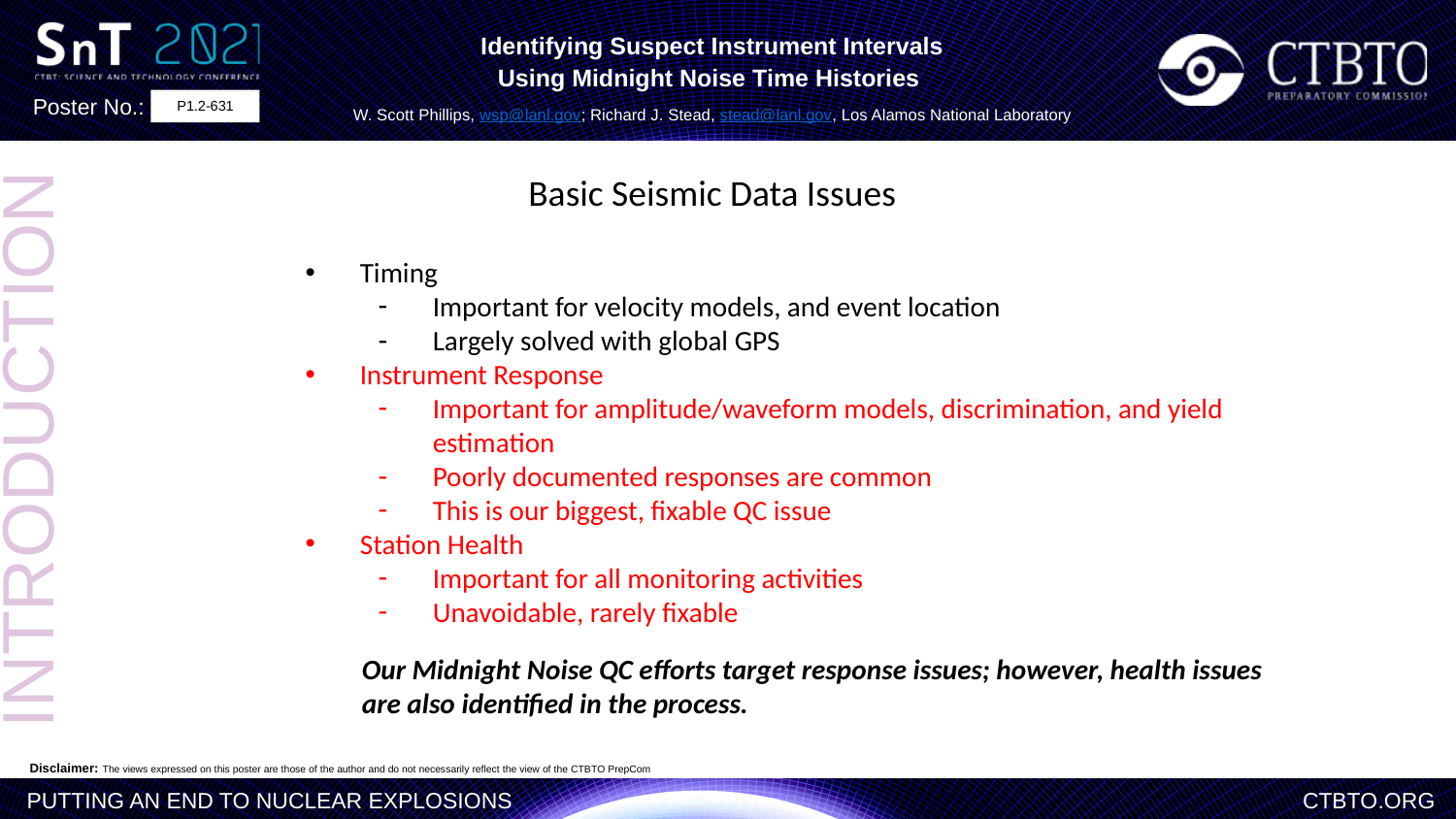

Identifying Suspect Instrument Intervals
Using Midnight Noise Time Histories
W. Scott Phillips, wsp@lanl.gov; Richard J. Stead, stead@lanl.gov, Los Alamos National Laboratory
P1.2-631
Basic Seismic Data Issues
Timing
Important for velocity models, and event location
Largely solved with global GPS
Instrument Response
Important for amplitude/waveform models, discrimination, and yield estimation
Poorly documented responses are common
This is our biggest, fixable QC issue
Station Health
Important for all monitoring activities
Unavoidable, rarely fixable

INTRODUCTION

Our Midnight Noise QC efforts target response issues; however, health issues are also identified in the process.